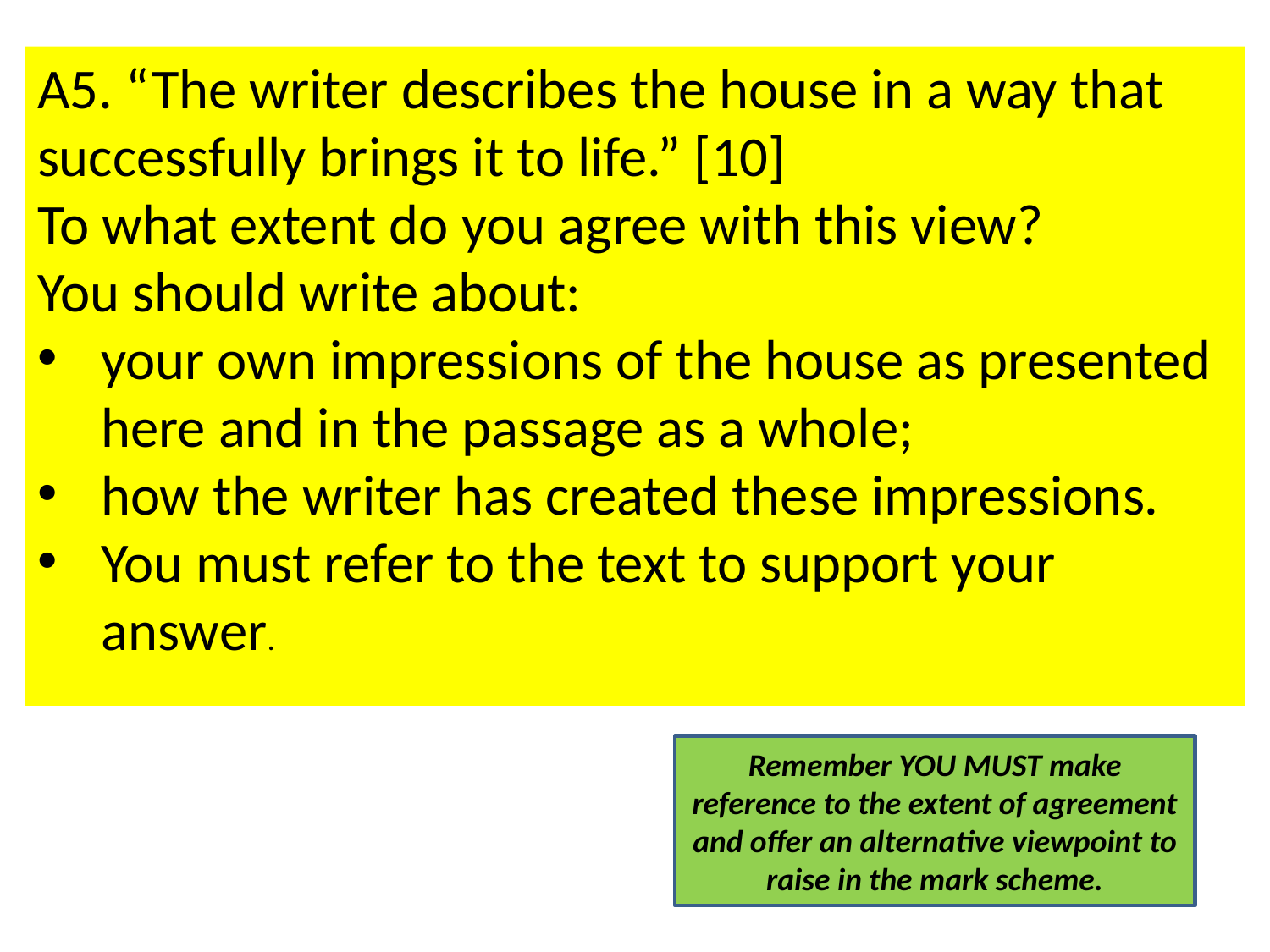

A5. “The writer describes the house in a way that successfully brings it to life.” [10]
To what extent do you agree with this view?
You should write about:
your own impressions of the house as presented here and in the passage as a whole;
how the writer has created these impressions.
You must refer to the text to support your answer.

Remember YOU MUST make reference to the extent of agreement and offer an alternative viewpoint to raise in the mark scheme.